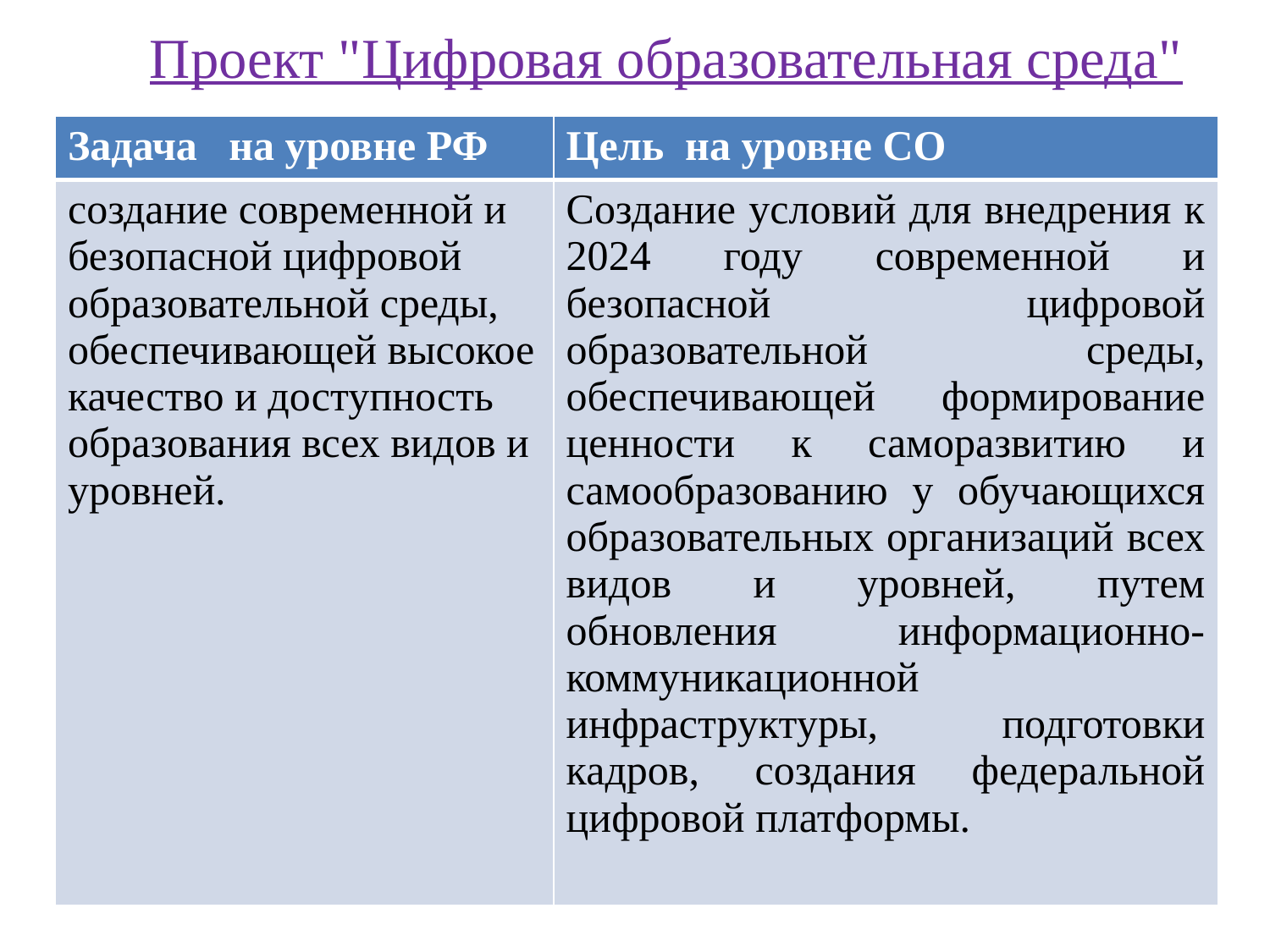

# Проект "Цифровая образовательная среда"
| Задача на уровне РФ | Цель на уровне СО |
| --- | --- |
| создание современной и безопасной цифровой образовательной среды, обеспечивающей высокое качество и доступность образования всех видов и уровней. | Создание условий для внедрения к 2024 году современной и безопасной цифровой образовательной среды, обеспечивающей формирование ценности к саморазвитию и самообразованию у обучающихся образовательных организаций всех видов и уровней, путем обновления информационно-коммуникационной инфраструктуры, подготовки кадров, создания федеральной цифровой платформы. |